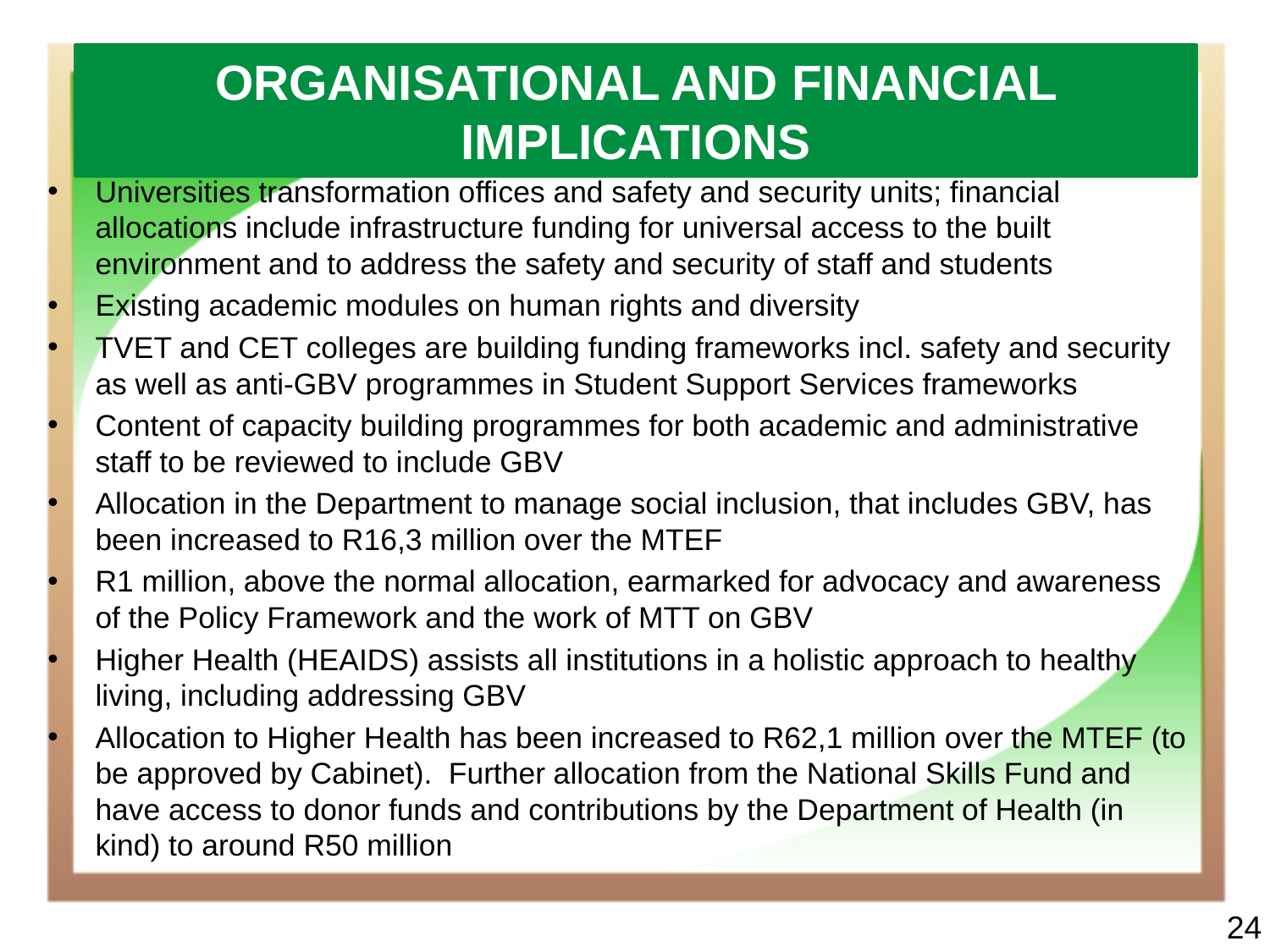

ORGANISATIONAL AND FINANCIAL IMPLICATIONS
#
Universities transformation offices and safety and security units; financial allocations include infrastructure funding for universal access to the built environment and to address the safety and security of staff and students
Existing academic modules on human rights and diversity
TVET and CET colleges are building funding frameworks incl. safety and security as well as anti-GBV programmes in Student Support Services frameworks
Content of capacity building programmes for both academic and administrative staff to be reviewed to include GBV
Allocation in the Department to manage social inclusion, that includes GBV, has been increased to R16,3 million over the MTEF
R1 million, above the normal allocation, earmarked for advocacy and awareness of the Policy Framework and the work of MTT on GBV
Higher Health (HEAIDS) assists all institutions in a holistic approach to healthy living, including addressing GBV
Allocation to Higher Health has been increased to R62,1 million over the MTEF (to be approved by Cabinet).  Further allocation from the National Skills Fund and have access to donor funds and contributions by the Department of Health (in kind) to around R50 million

24